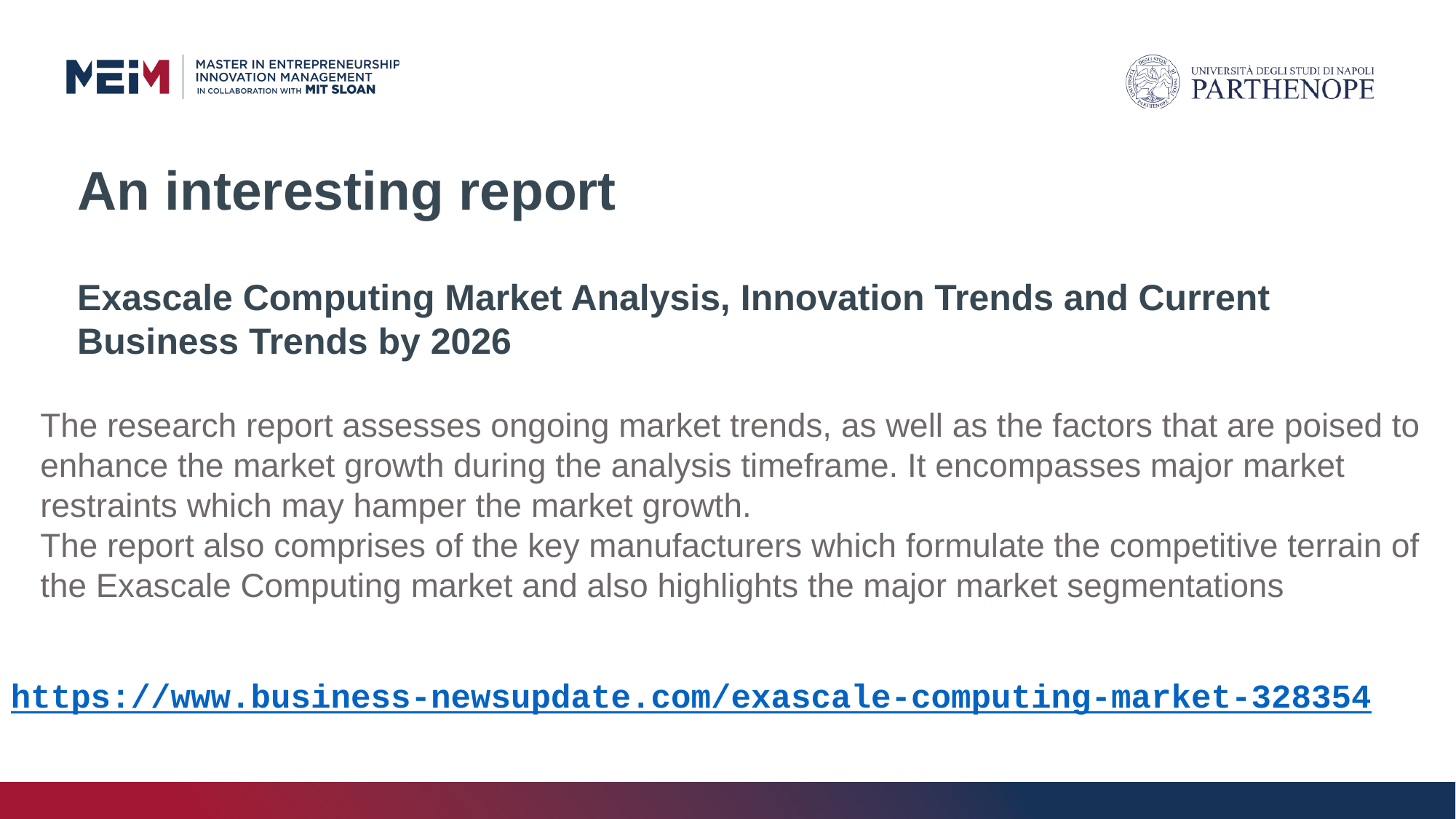

# An interesting report
Exascale Computing Market Analysis, Innovation Trends and Current Business Trends by 2026
The research report assesses ongoing market trends, as well as the factors that are poised to enhance the market growth during the analysis timeframe. It encompasses major market restraints which may hamper the market growth.
The report also comprises of the key manufacturers which formulate the competitive terrain of the Exascale Computing market and also highlights the major market segmentations
https://www.business-newsupdate.com/exascale-computing-market-328354